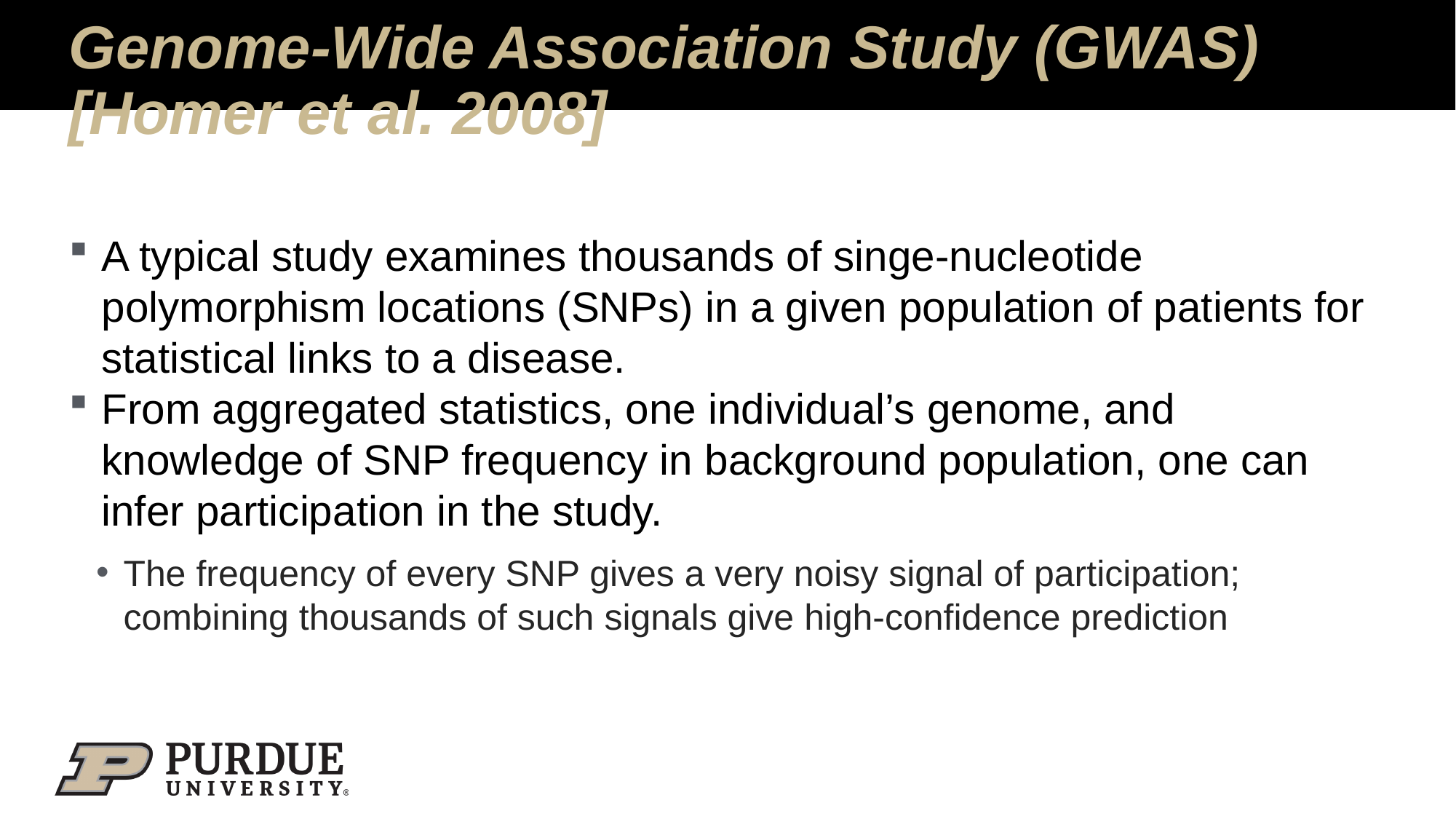

# Genome-Wide Association Study (GWAS)  [Homer et al. 2008]
A typical study examines thousands of singe-nucleotide polymorphism locations (SNPs) in a given population of patients for statistical links to a disease.
From aggregated statistics, one individual’s genome, and knowledge of SNP frequency in background population, one can infer participation in the study.
The frequency of every SNP gives a very noisy signal of participation; combining thousands of such signals give high-confidence prediction